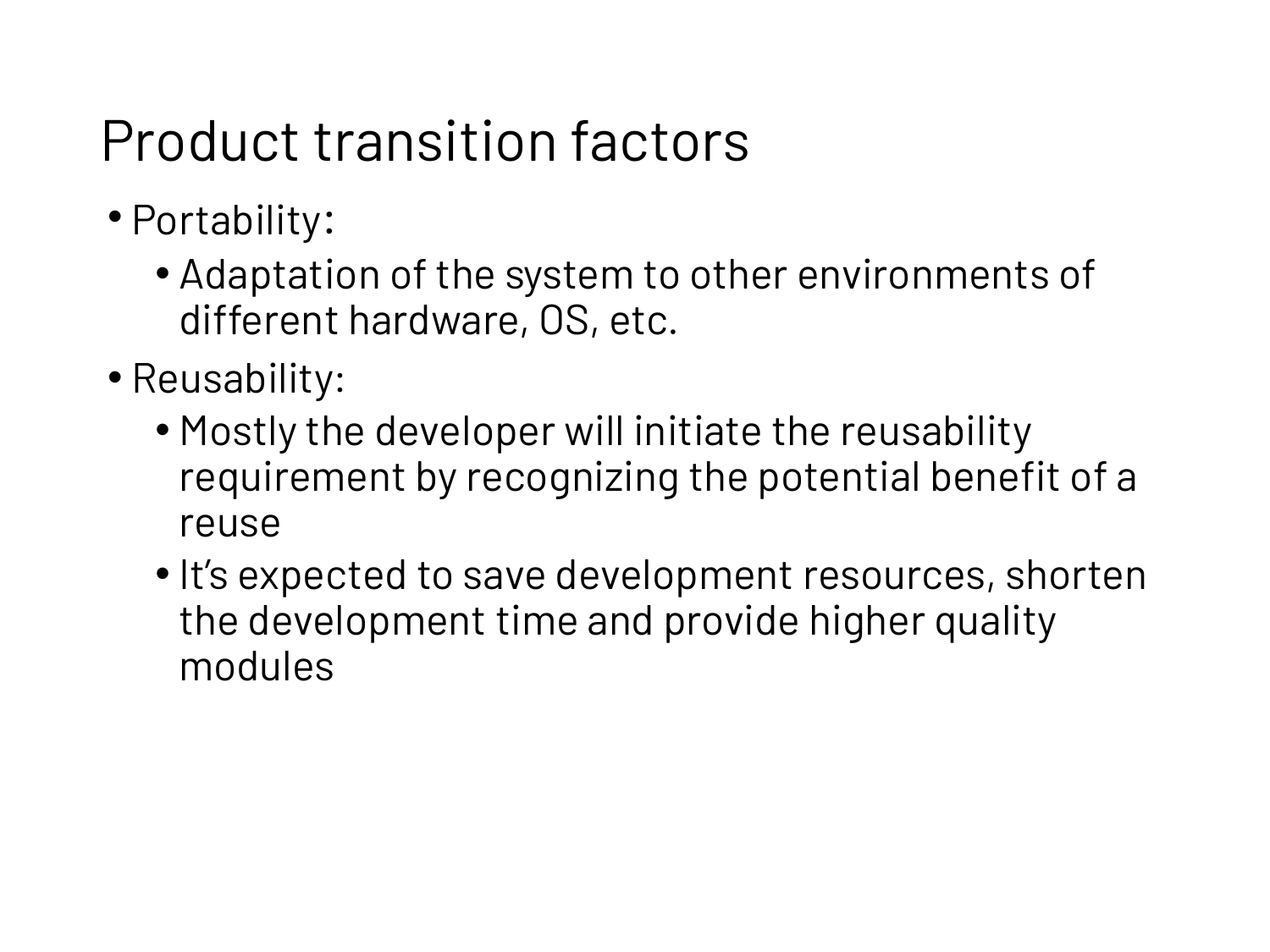

# Product transition factors
Portability:
Adaptation of the system to other environments of different hardware, OS, etc.
Reusability:
Mostly the developer will initiate the reusability requirement by recognizing the potential benefit of a reuse
It’s expected to save development resources, shorten the development time and provide higher quality modules